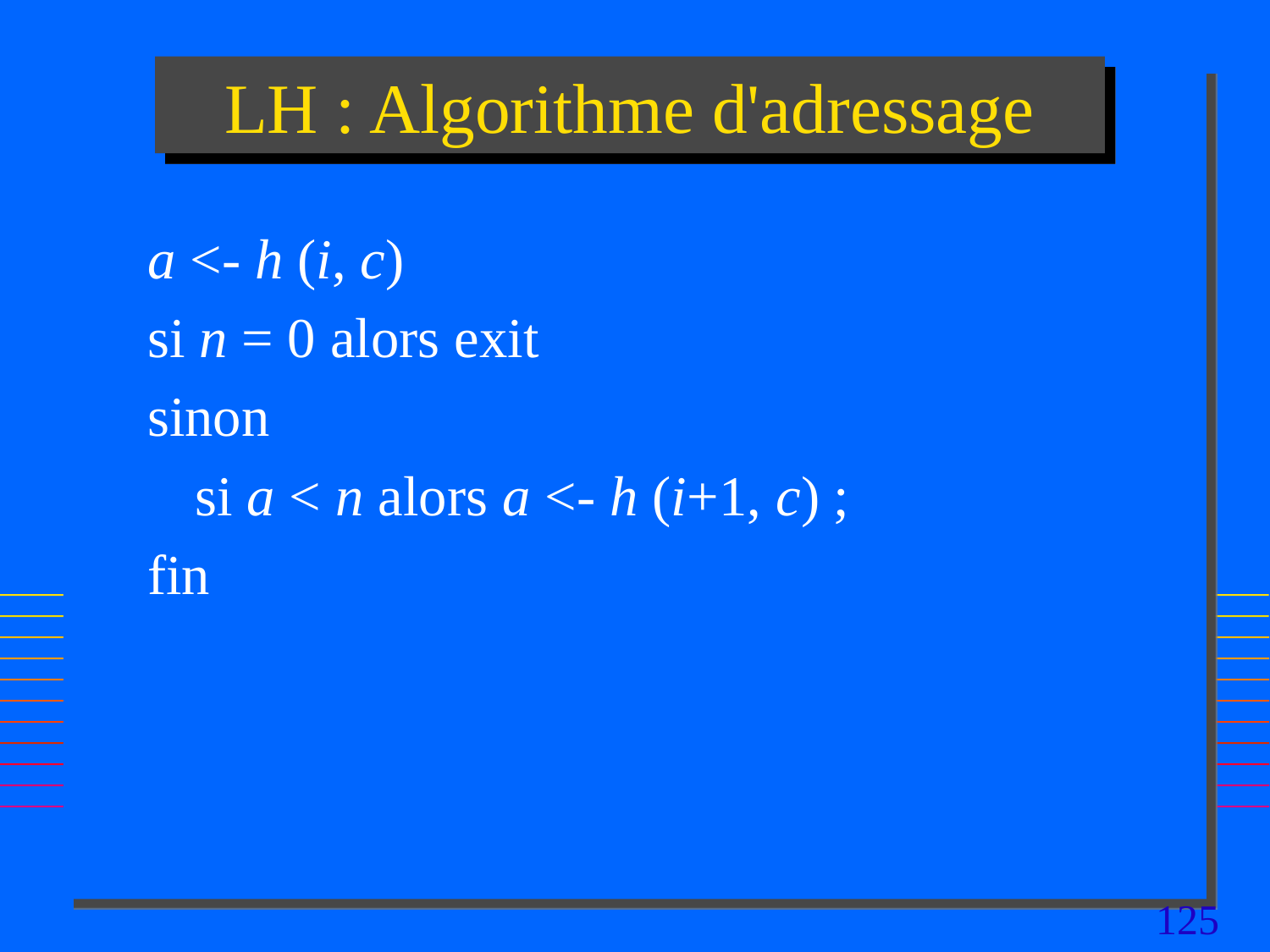

# LH : Algorithme d'adressage
a <- h (i, c)
si n = 0 alors exit
sinon
	si a < n alors a <- h (i+1, c) ;
fin